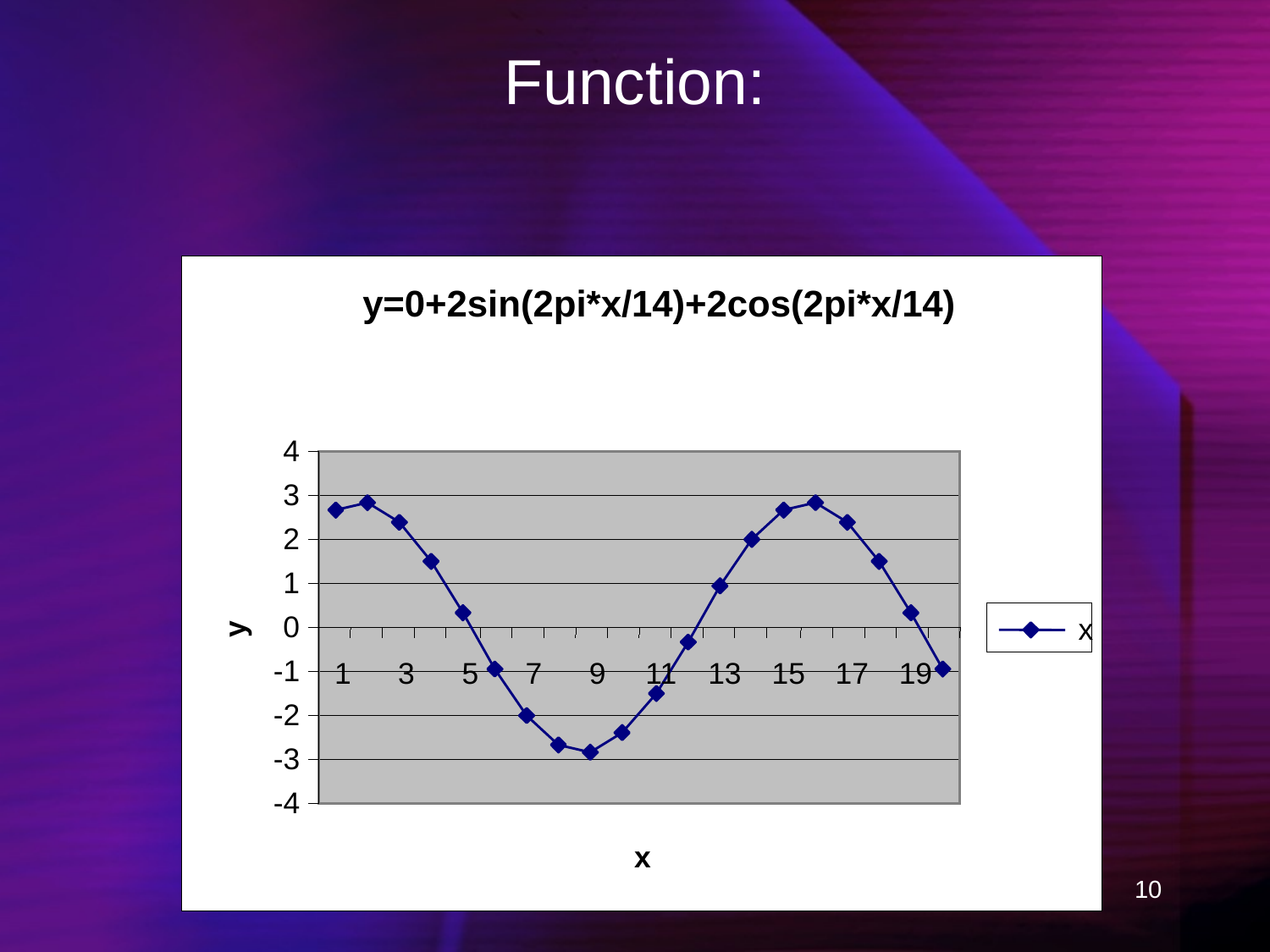

# Function:

y=0+2sin(2pi*x/14)+2cos(2pi*x/14)

4

3

2

1

0
x
y

-1
1
3
5
7
9
11
13
15
17
19

-2

-3

-4

x
Each X

Has 1 Y

10